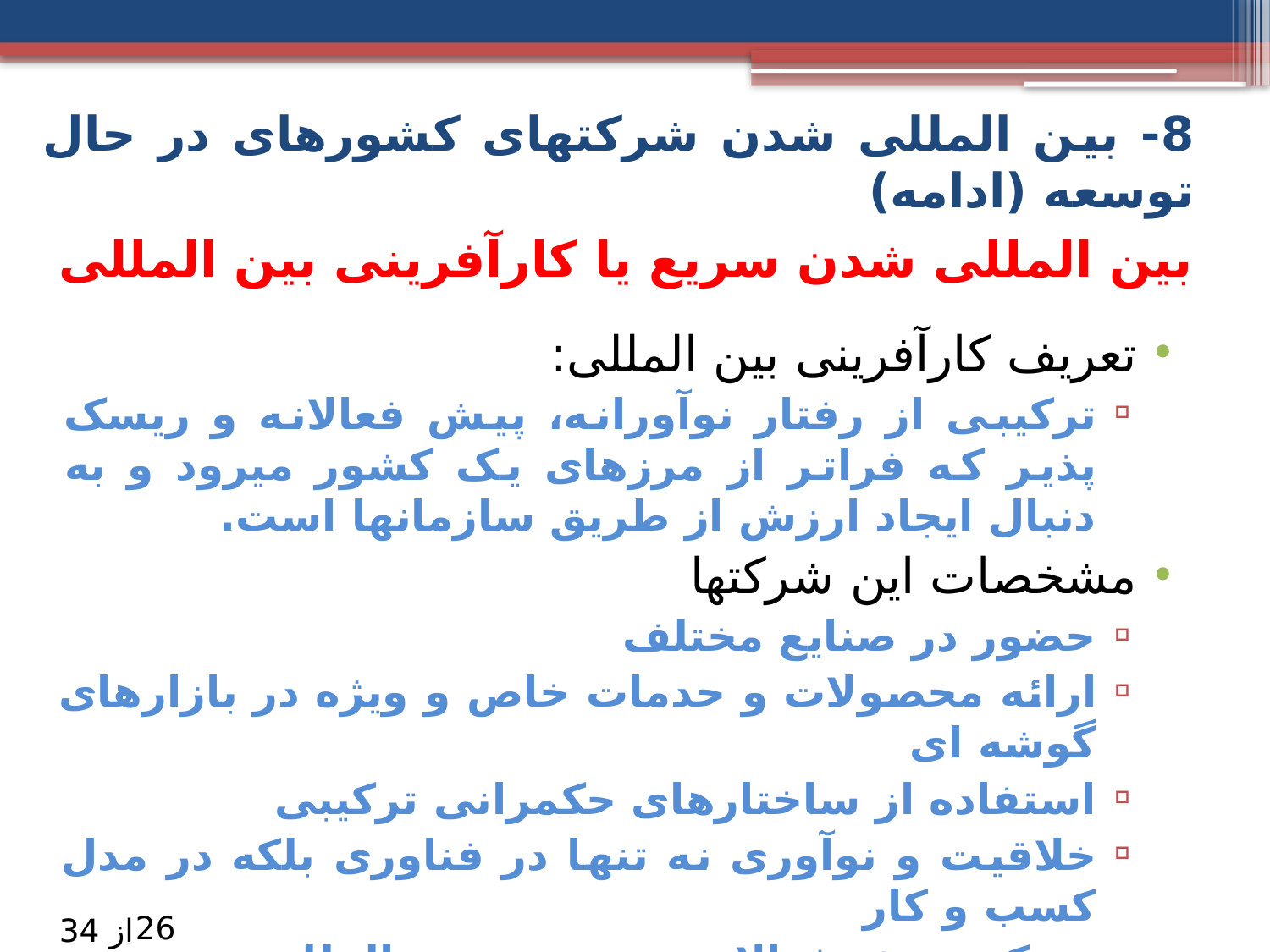

8- بین المللی شدن شرکتهای کشورهای در حال توسعه (ادامه)
# بین المللی شدن سریع یا کارآفرینی بین المللی
تعریف کارآفرینی بین المللی:
ترکیبی از رفتار نوآورانه، پیش فعالانه و ریسک پذیر که فراتر از مرزهای یک کشور میرود و به دنبال ایجاد ارزش از طریق سازمانها است.
مشخصات این شرکتها
حضور در صنایع مختلف
ارائه محصولات و حدمات خاص و ویژه در بازارهای گوشه ای
استفاده از ساختارهای حکمرانی ترکیبی
خلاقیت و نوآوری نه تنها در فناوری بلکه در مدل کسب و کار
رویکرد پیش فعالانه در حضور بین المللی
26
از 34